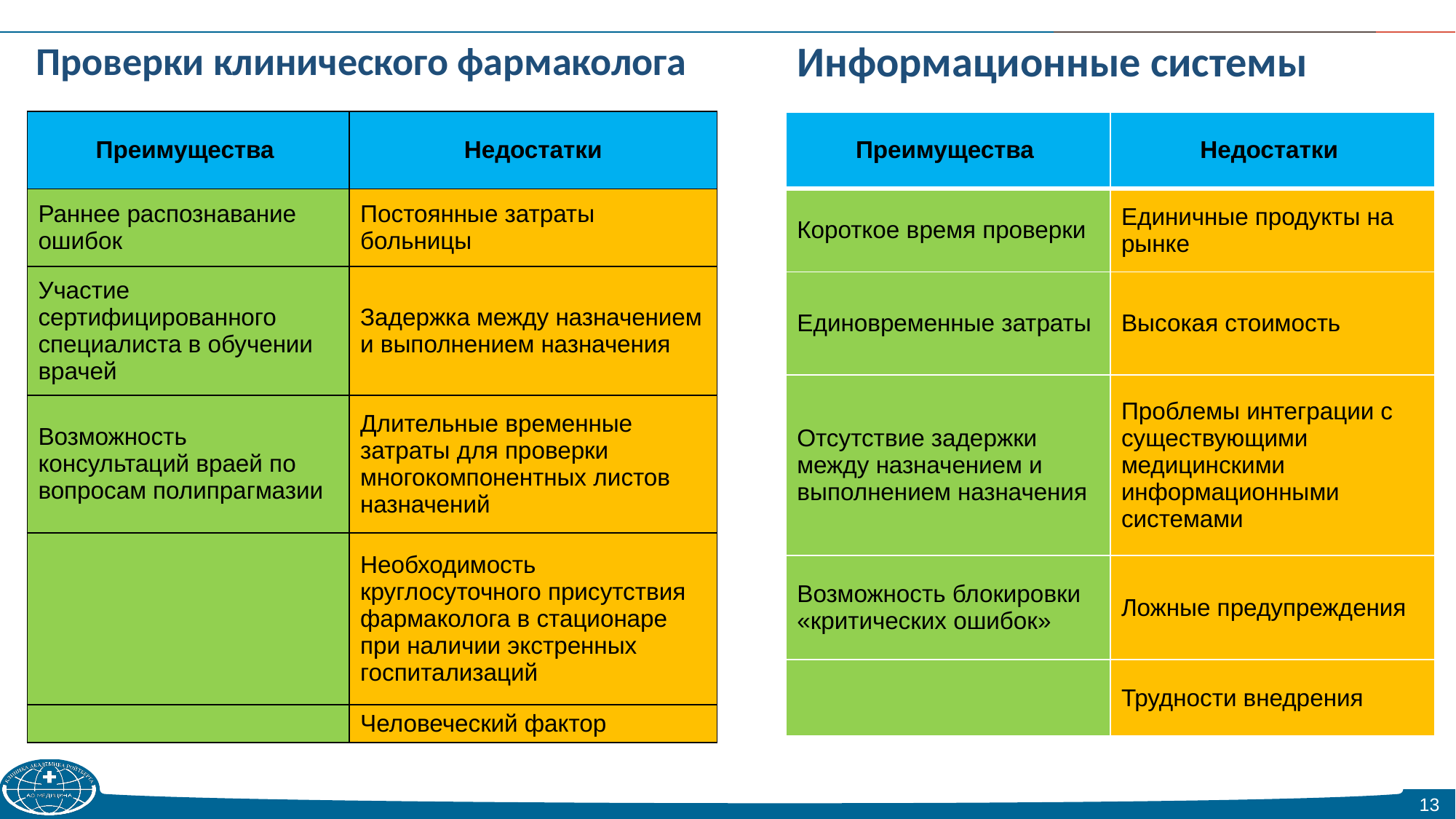

# Проверки клинического фармаколога
Информационные системы
| Преимущества | Недостатки |
| --- | --- |
| Раннее распознавание ошибок | Постоянные затраты больницы |
| Участие сертифицированного специалиста в обучении врачей | Задержка между назначением и выполнением назначения |
| Возможность консультаций враей по вопросам полипрагмазии | Длительные временные затраты для проверки многокомпонентных листов назначений |
|  | Необходимость круглосуточного присутствия фармаколога в стационаре при наличии экстренных госпитализаций |
|  | Человеческий фактор |
| Преимущества | Недостатки |
| --- | --- |
| Короткое время проверки | Единичные продукты на рынке |
| Единовременные затраты | Высокая стоимость |
| Отсутствие задержки между назначением и выполнением назначения | Проблемы интеграции с существующими медицинскими информационными системами |
| Возможность блокировки «критических ошибок» | Ложные предупреждения |
|  | Трудности внедрения |